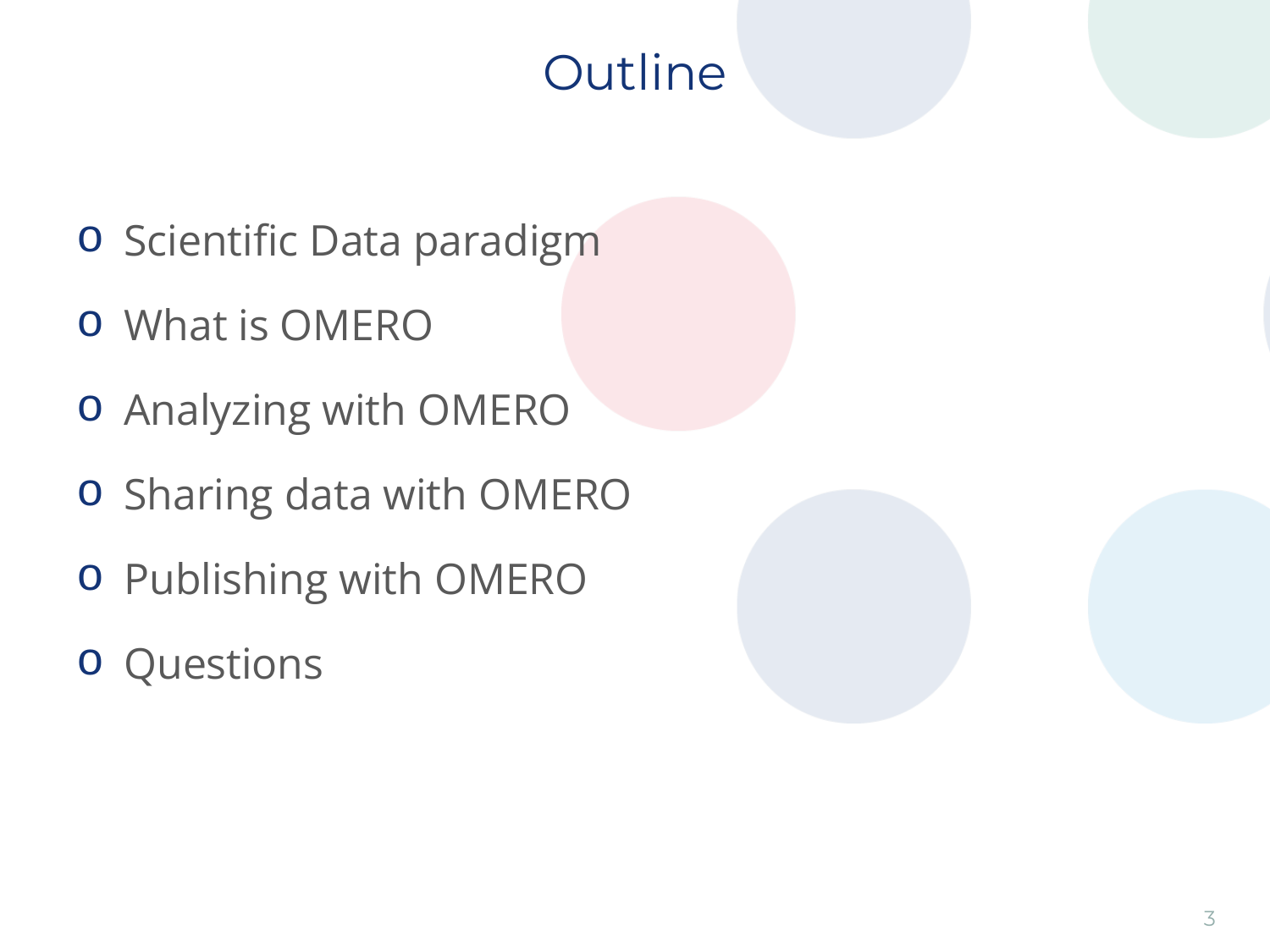

# Outline

Scientific Data paradigm
What is OMERO
Analyzing with OMERO
Sharing data with OMERO
Publishing with OMERO
Questions

3